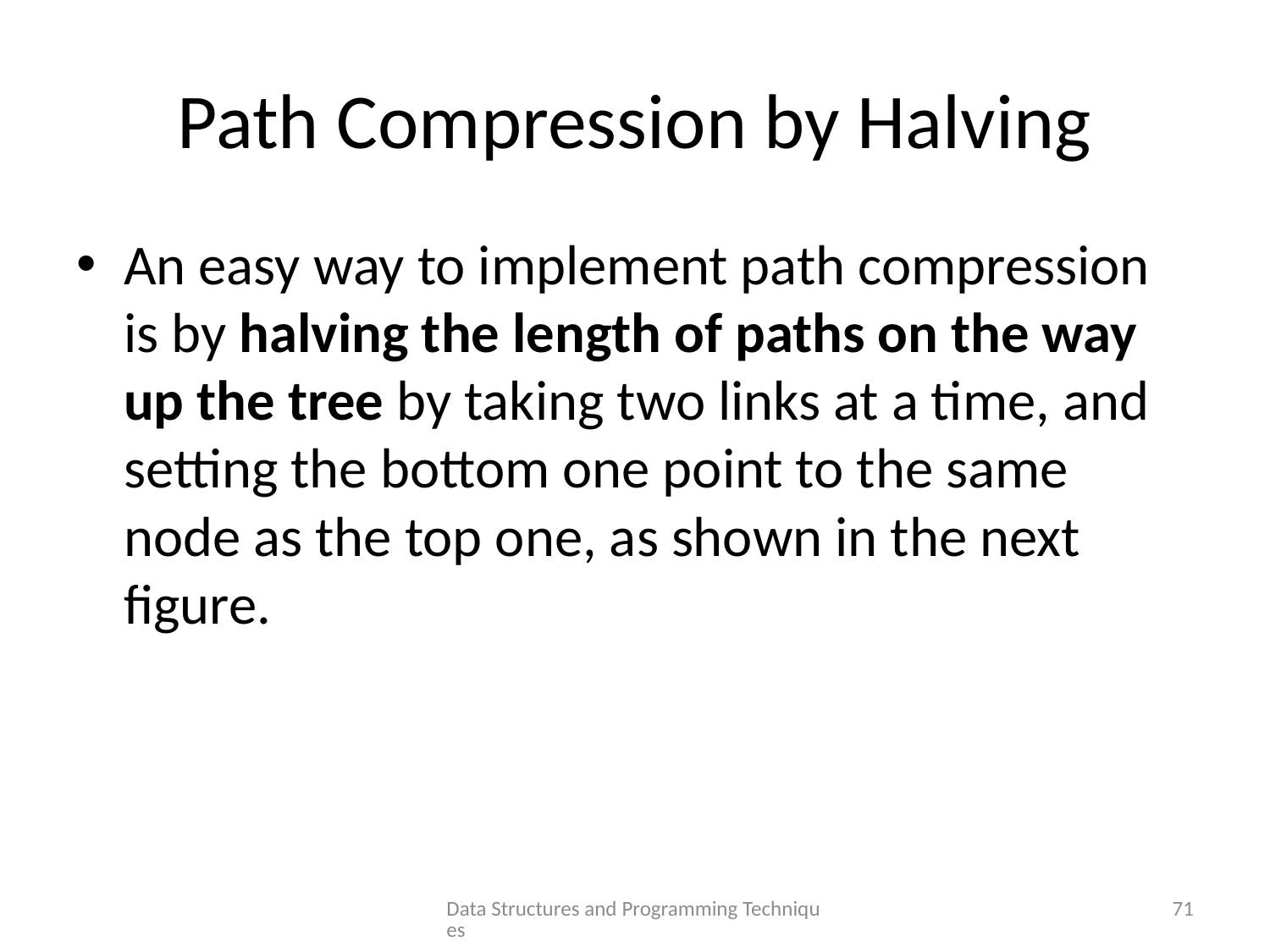

# Path Compression by Halving
An easy way to implement path compression is by halving the length of paths on the way up the tree by taking two links at a time, and setting the bottom one point to the same node as the top one, as shown in the next figure.
Data Structures and Programming Techniques
71